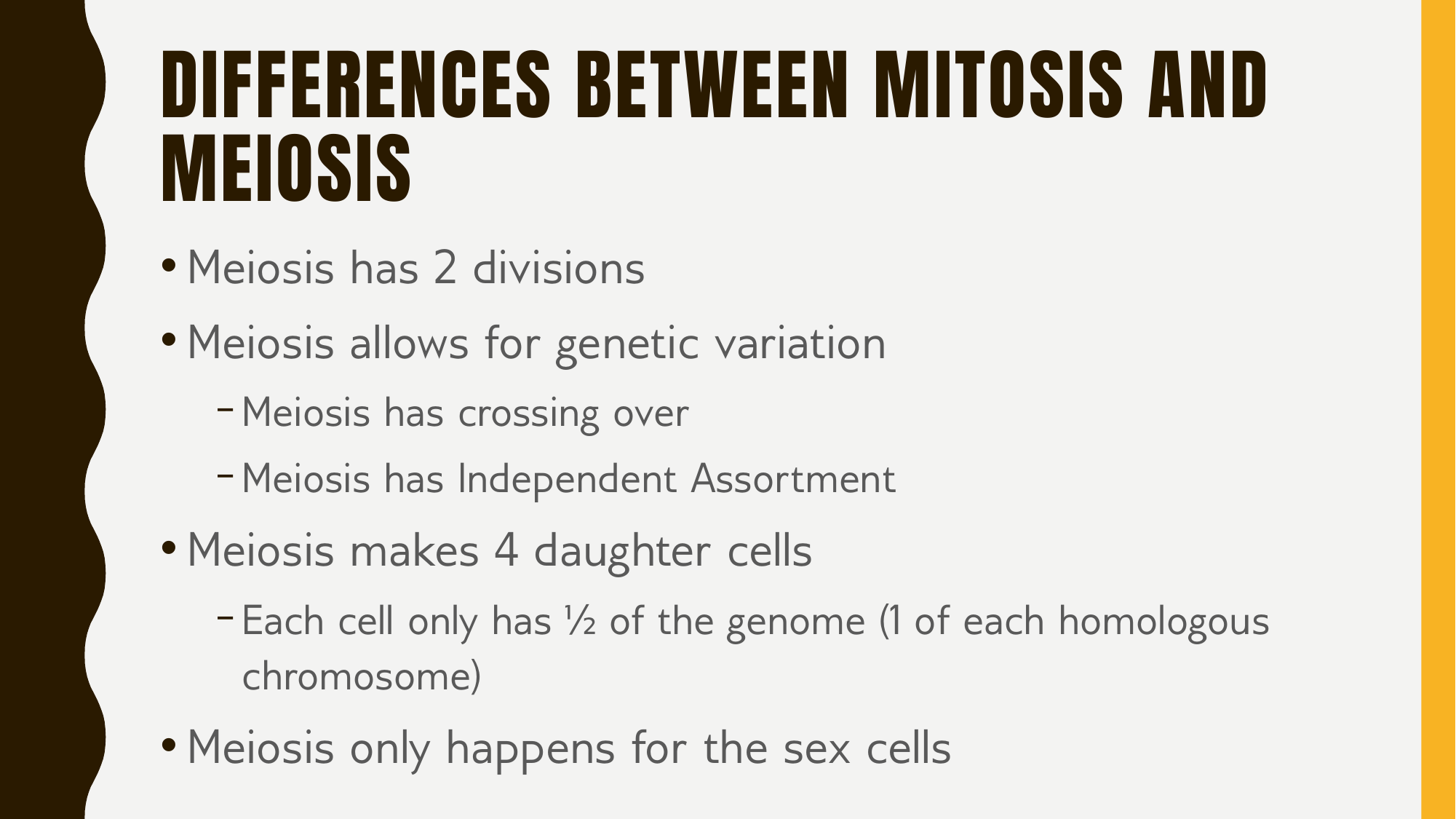

# Differences between mitosis and Meiosis
Meiosis has 2 divisions
Meiosis allows for genetic variation
Meiosis has crossing over
Meiosis has Independent Assortment
Meiosis makes 4 daughter cells
Each cell only has ½ of the genome (1 of each homologous chromosome)
Meiosis only happens for the sex cells